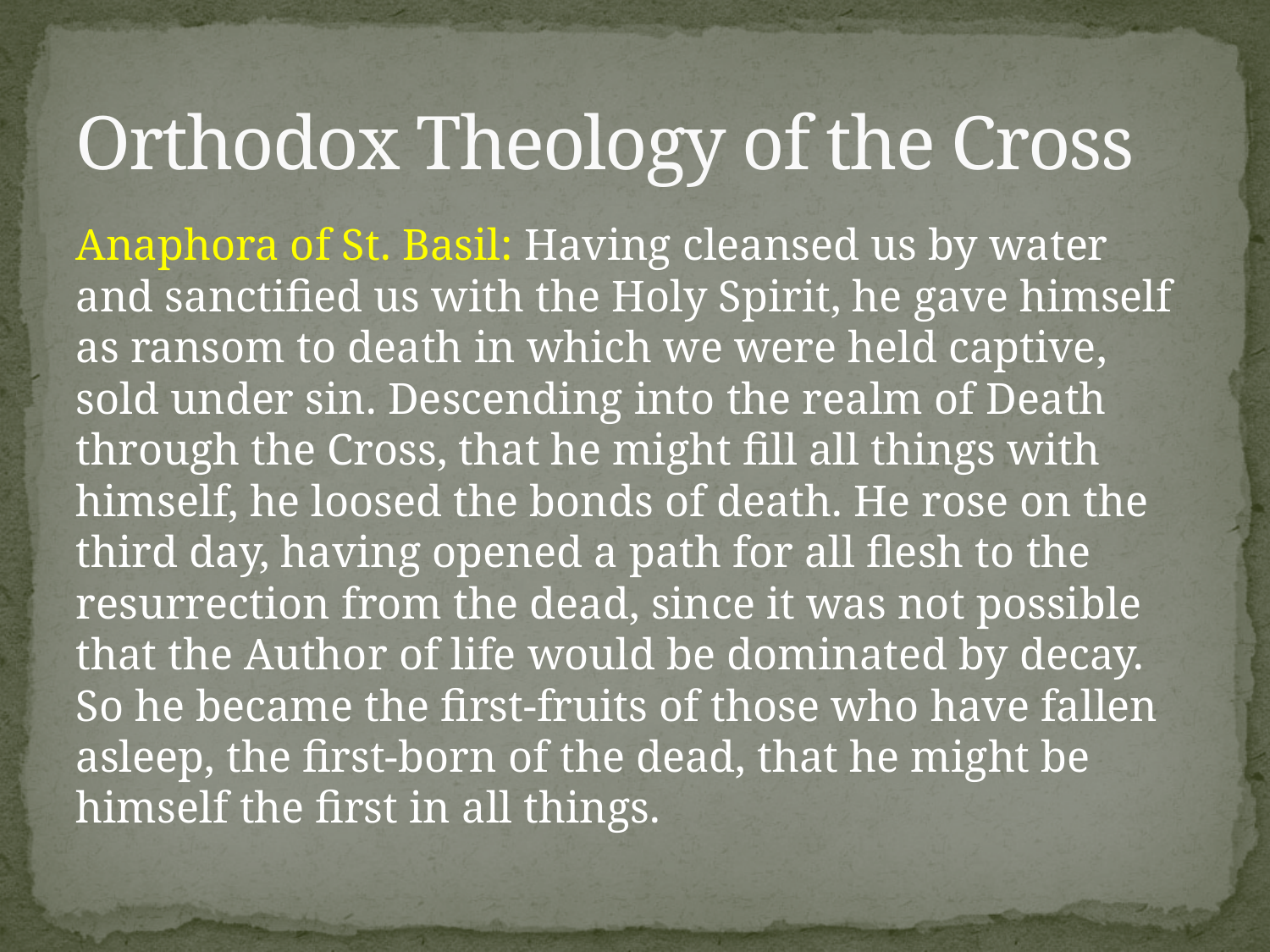

# Orthodox Theology of the Cross
Anaphora of St. Basil: Having cleansed us by water and sanctified us with the Holy Spirit, he gave himself as ransom to death in which we were held captive, sold under sin. Descending into the realm of Death through the Cross, that he might fill all things with himself, he loosed the bonds of death. He rose on the third day, having opened a path for all flesh to the resurrection from the dead, since it was not possible that the Author of life would be dominated by decay. So he became the first-fruits of those who have fallen asleep, the first-born of the dead, that he might be himself the first in all things.